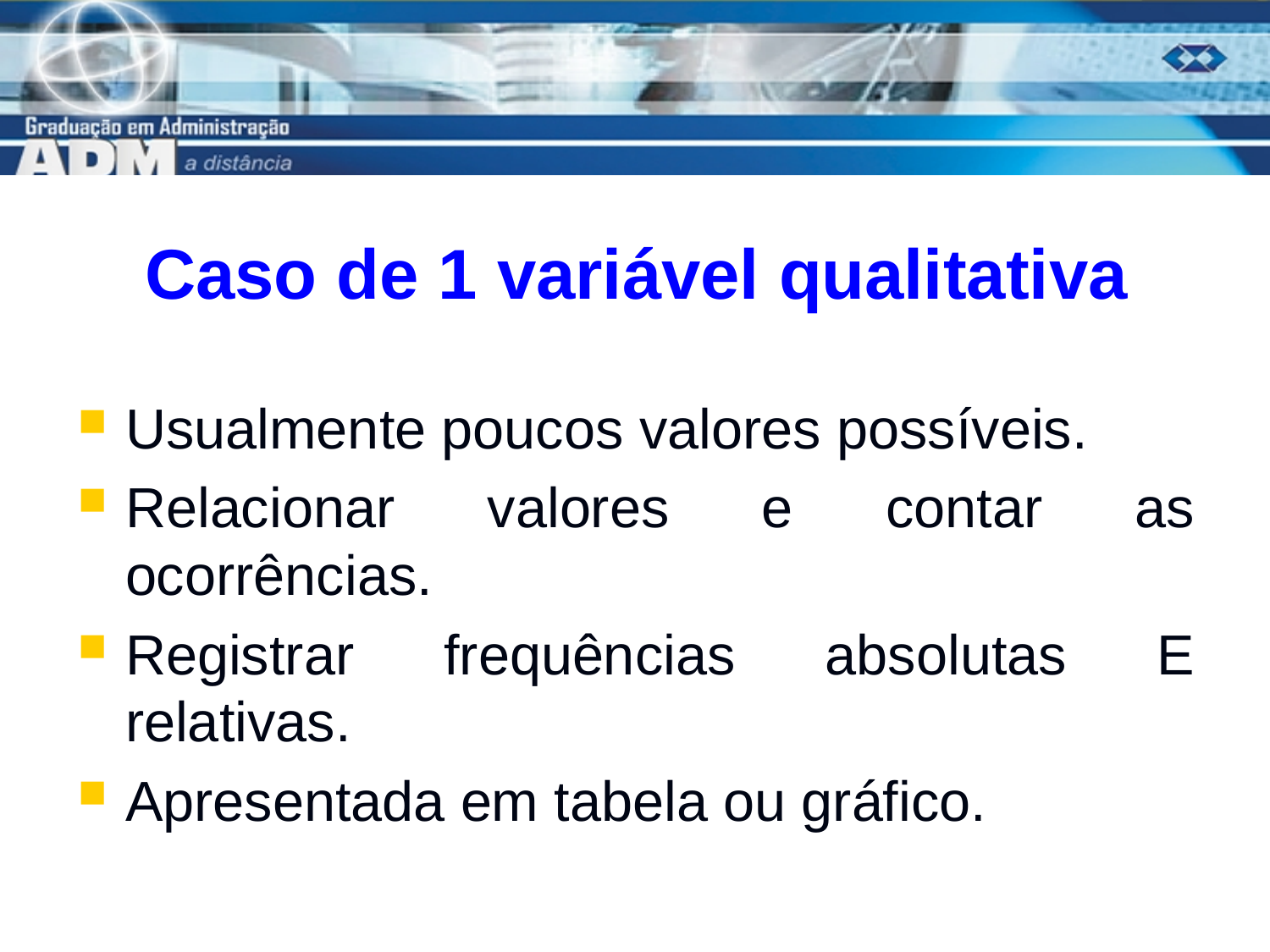

# Caso de 1 variável qualitativa
Usualmente poucos valores possíveis.
Relacionar valores e contar as ocorrências.
Registrar frequências absolutas E relativas.
Apresentada em tabela ou gráfico.
8